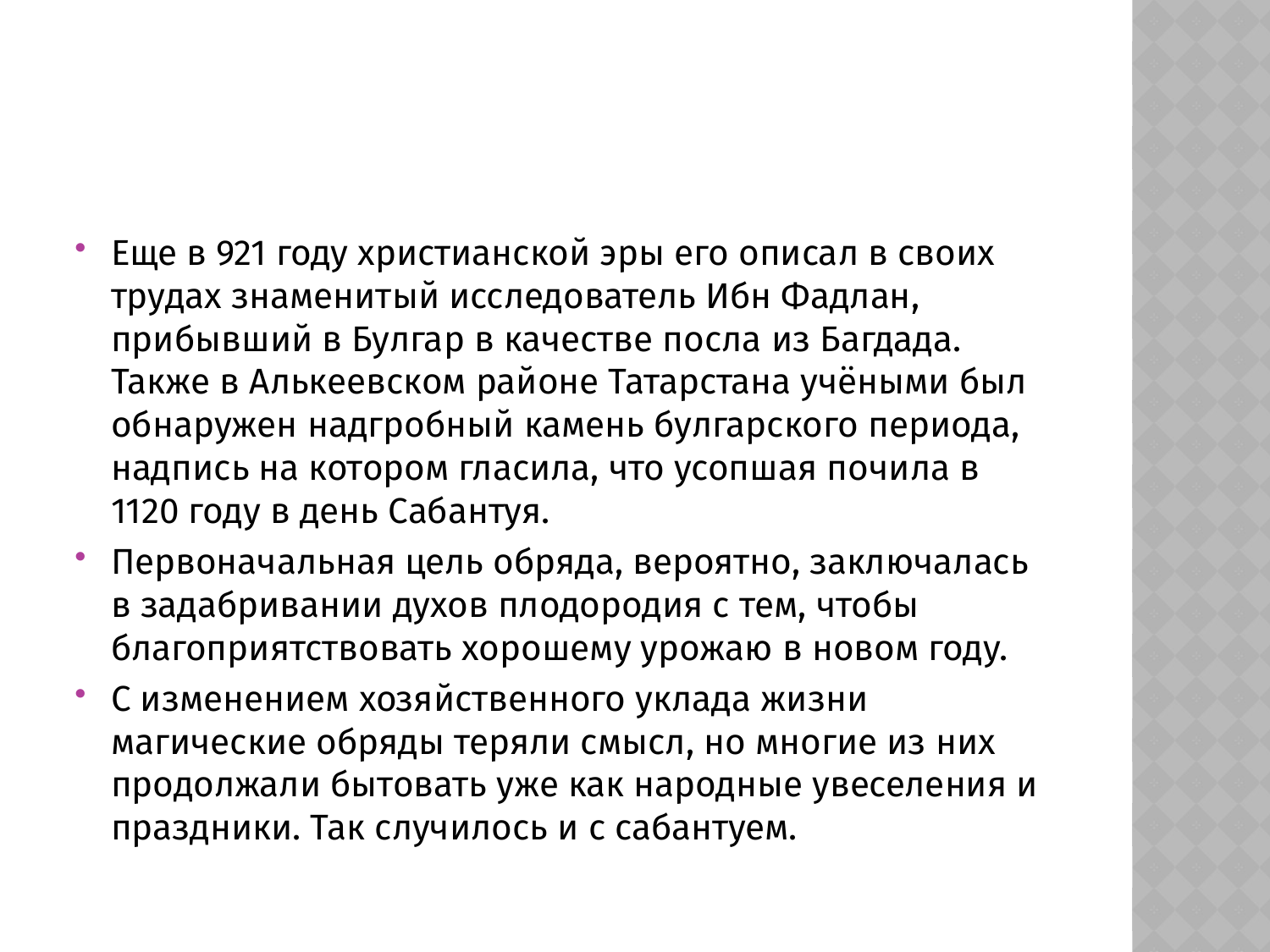

#
Еще в 921 году христианской эры его описал в своих трудах знаменитый исследователь Ибн Фадлан, прибывший в Булгар в качестве посла из Багдада. Также в Алькеевском районе Татарстана учёными был обнаружен надгробный камень булгарского периода, надпись на котором гласила, что усопшая почила в 1120 году в день Сабантуя.
Первоначальная цель обряда, вероятно, заключалась в задабривании духов плодородия с тем, чтобы благоприятствовать хорошему урожаю в новом году.
С изменением хозяйственного уклада жизни магические обряды теряли смысл, но многие из них продолжали бытовать уже как народные увеселения и праздники. Так случилось и с сабантуем.